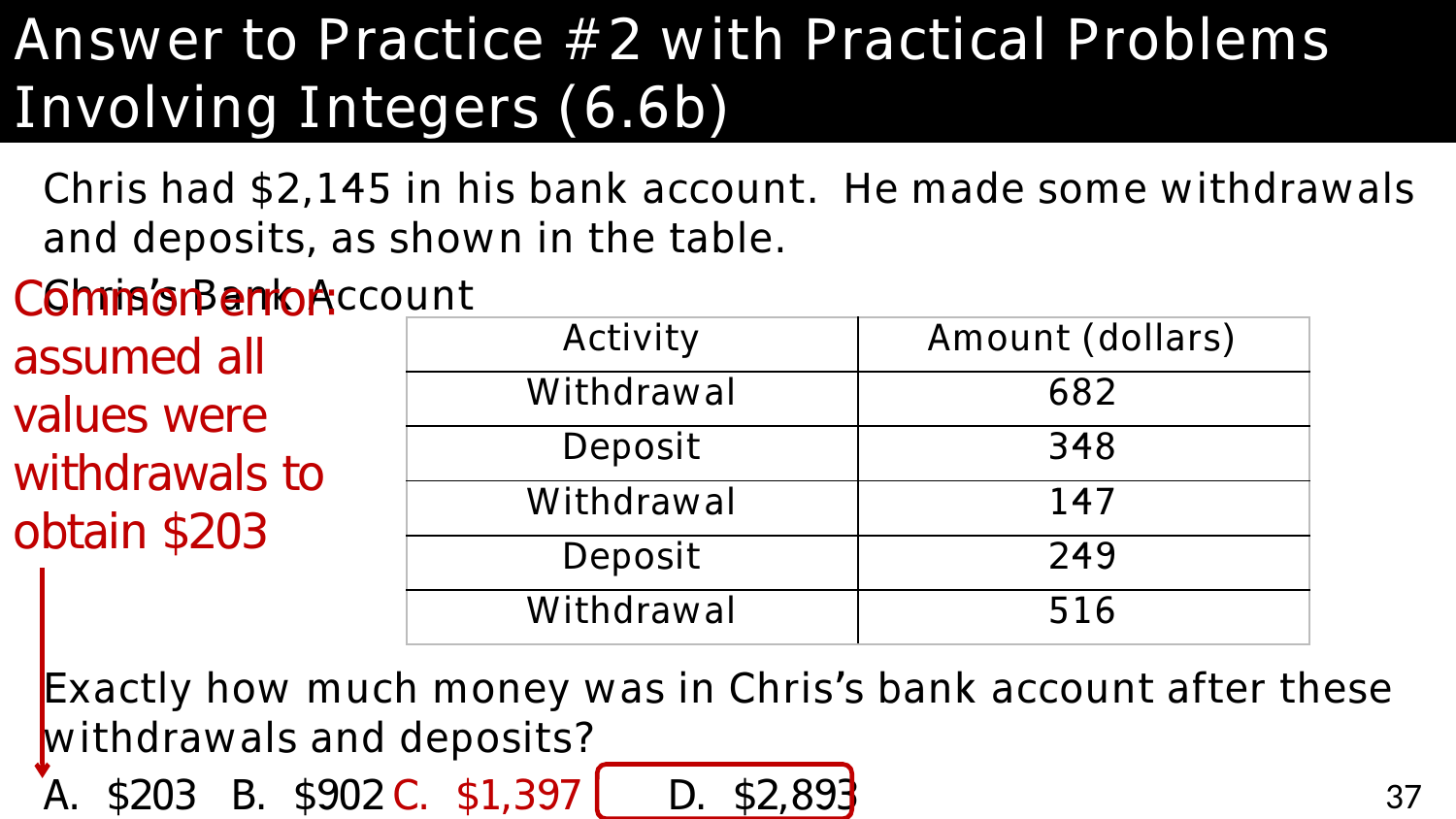

# Answer to Practice #2 with Practical Problems Involving Integers (6.6b)
Chris had $2,145 in his bank account.  He made some withdrawals and deposits, as shown in the table.
				Chris’s Bank Account

Exactly how much money was in Chris’s bank account after these withdrawals and deposits?
A.  $203	 B.  $902	C.  $1,397	 D.  $2,893

Common error: assumed all values were withdrawals to obtain $203
| Activity | Amount (dollars) |
| --- | --- |
| Withdrawal | 682 |
| Deposit | 348 |
| Withdrawal | 147 |
| Deposit | 249 |
| Withdrawal | 516 |
37